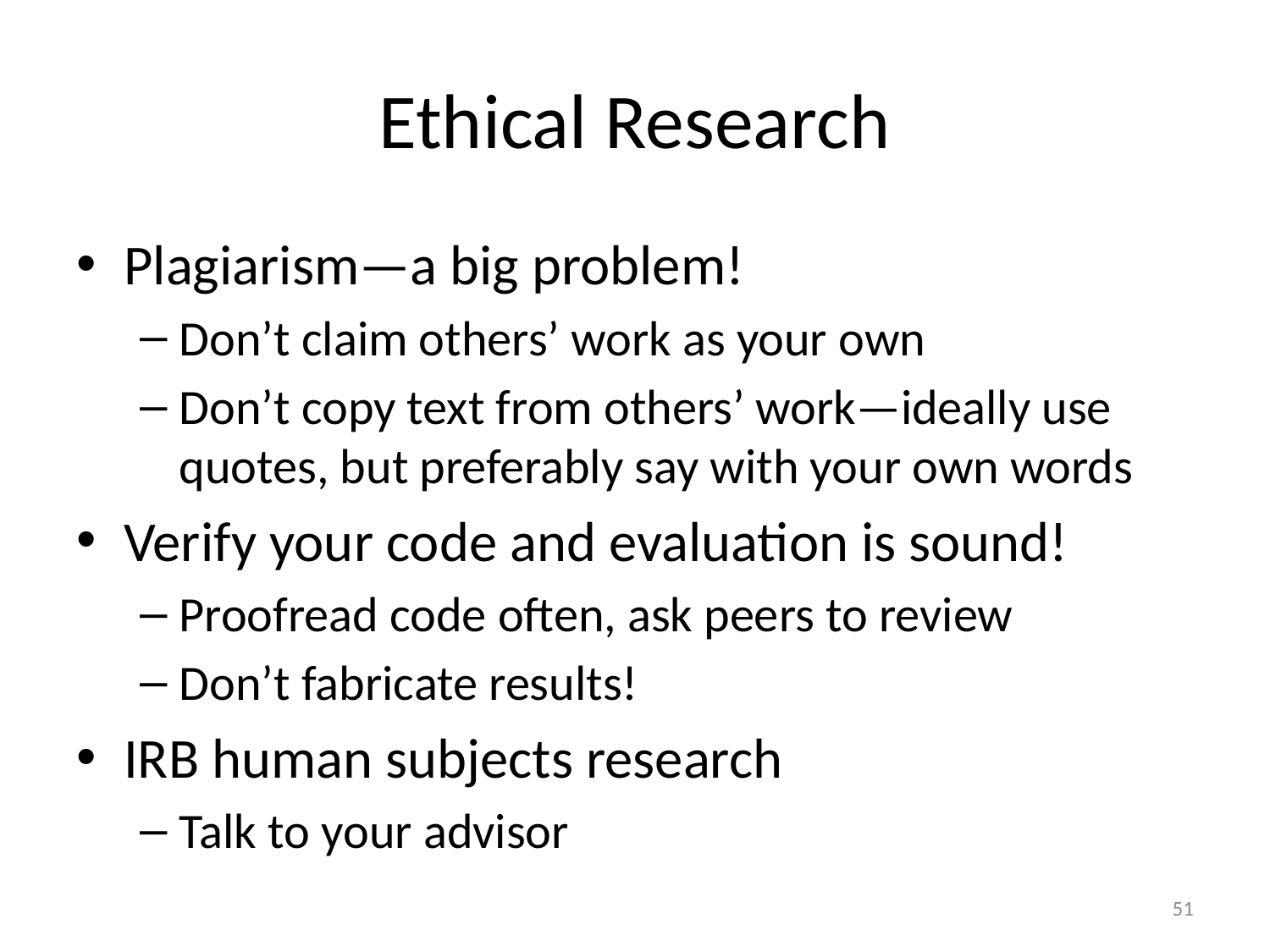

# Ethical Research
Plagiarism—a big problem!
Don’t claim others’ work as your own
Don’t copy text from others’ work—ideally use quotes, but preferably say with your own words
Verify your code and evaluation is sound!
Proofread code often, ask peers to review
Don’t fabricate results!
IRB human subjects research
Talk to your advisor
51